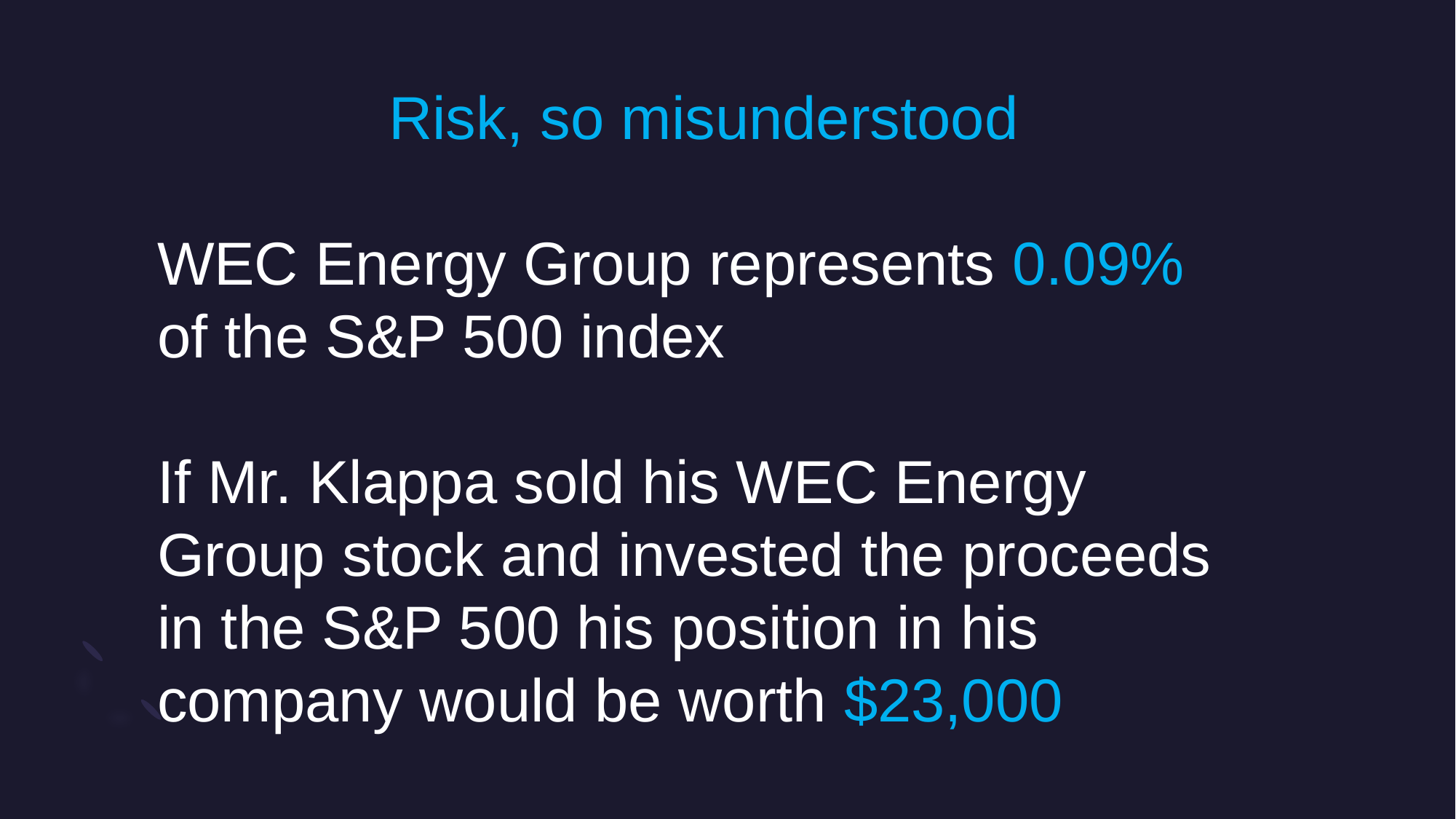

Risk, so misunderstood

WEC Energy Group represents 0.09% of the S&P 500 index

If Mr. Klappa sold his WEC Energy Group stock and invested the proceeds in the S&P 500 his position in his company would be worth $23,000